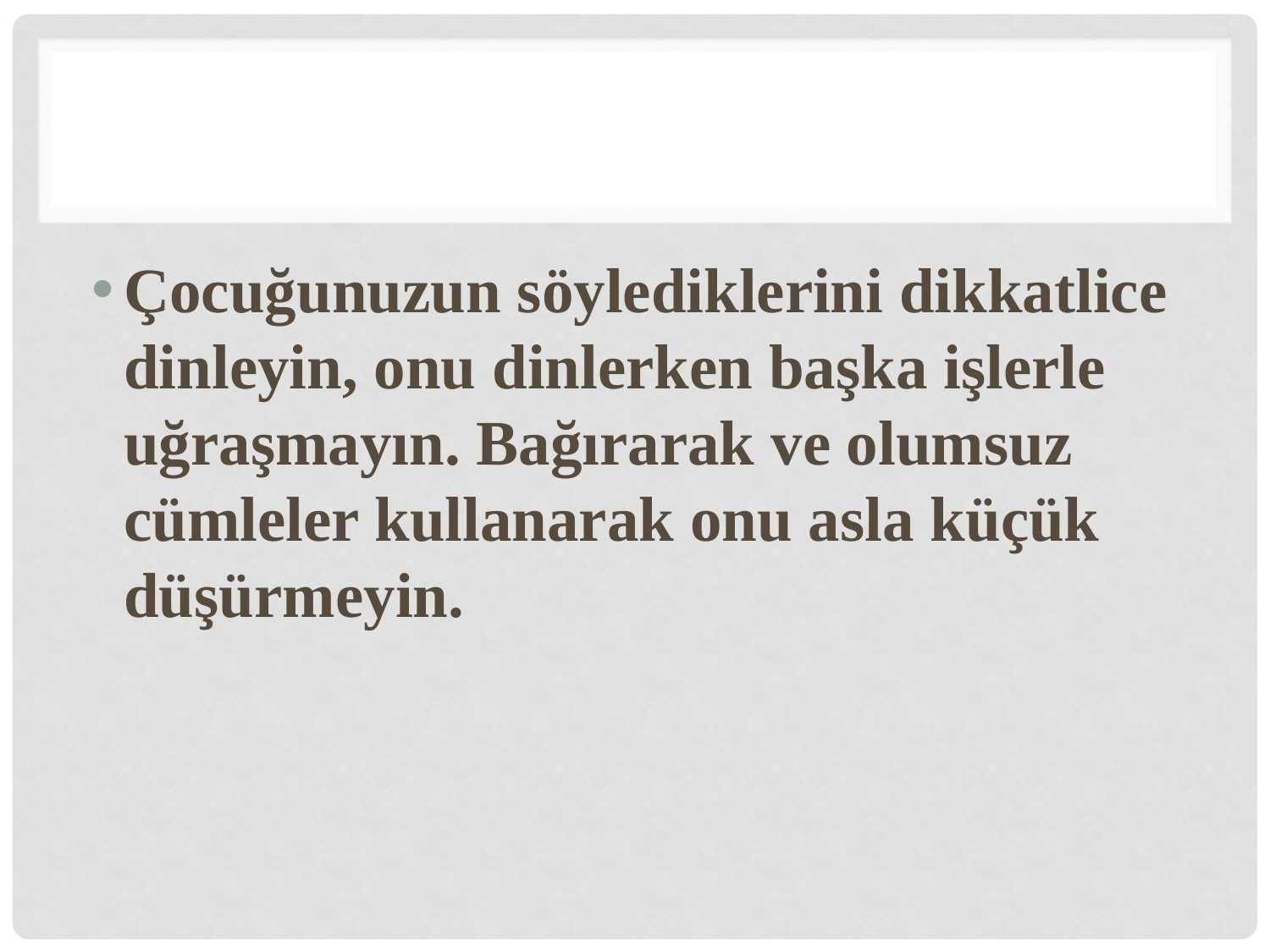

#
Çocuğunuzun söylediklerini dikkatlice dinleyin, onu dinlerken başka işlerle uğraşmayın. Bağırarak ve olumsuz cümleler kullanarak onu asla küçük düşürmeyin.